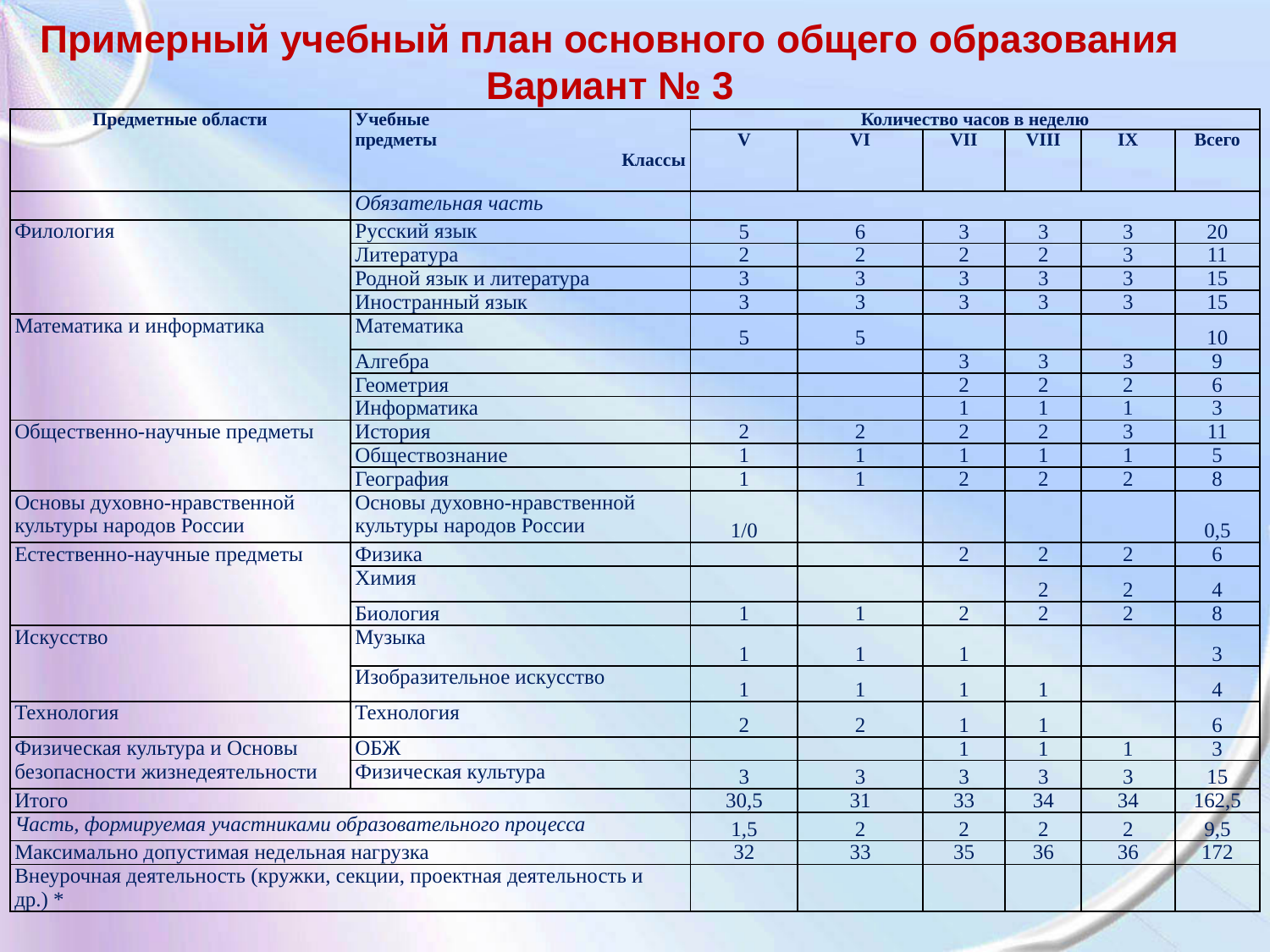

Примерный учебный план основного общего образования
Вариант № 3
| Предметные области | Учебные предметы Классы | Количество часов в неделю |  |  |  |  |  |
| --- | --- | --- | --- | --- | --- | --- | --- |
|  |  | V | VI | VII | VIII | IX | Всего |
|  | Обязательная часть |  |  |  |  |  |  |
| Филология | Русский язык | 5 | 6 | 3 | 3 | 3 | 20 |
|  | Литература | 2 | 2 | 2 | 2 | 3 | 11 |
|  | Родной язык и литература | 3 | 3 | 3 | 3 | 3 | 15 |
|  | Иностранный язык | 3 | 3 | 3 | 3 | 3 | 15 |
| Математика и информатика | Математика | 5 | 5 |  |  |  | 10 |
|  | Алгебра |  |  | 3 | 3 | 3 | 9 |
|  | Геометрия |  |  | 2 | 2 | 2 | 6 |
|  | Информатика |  |  | 1 | 1 | 1 | 3 |
| Общественно-научные предметы | История | 2 | 2 | 2 | 2 | 3 | 11 |
|  | Обществознание | 1 | 1 | 1 | 1 | 1 | 5 |
|  | География | 1 | 1 | 2 | 2 | 2 | 8 |
| Основы духовно-нравственной культуры народов России | Основы духовно-нравственной культуры народов России | 1/0 |  |  |  |  | 0,5 |
| Естественно-научные предметы | Физика |  |  | 2 | 2 | 2 | 6 |
|  | Химия |  |  |  | 2 | 2 | 4 |
|  | Биология | 1 | 1 | 2 | 2 | 2 | 8 |
| Искусство | Музыка | 1 | 1 | 1 |  |  | 3 |
|  | Изобразительное искусство | 1 | 1 | 1 | 1 |  | 4 |
| Технология | Технология | 2 | 2 | 1 | 1 |  | 6 |
| Физическая культура и Основы безопасности жизнедеятельности | ОБЖ |  |  | 1 | 1 | 1 | 3 |
|  | Физическая культура | 3 | 3 | 3 | 3 | 3 | 15 |
| Итого |  | 30,5 | 31 | 33 | 34 | 34 | 162,5 |
| Часть, формируемая участниками образовательного процесса |  | 1,5 | 2 | 2 | 2 | 2 | 9,5 |
| Максимально допустимая недельная нагрузка |  | 32 | 33 | 35 | 36 | 36 | 172 |
| Внеурочная деятельность (кружки, секции, проектная деятельность и др.) \* |  |  |  |  |  |  |  |